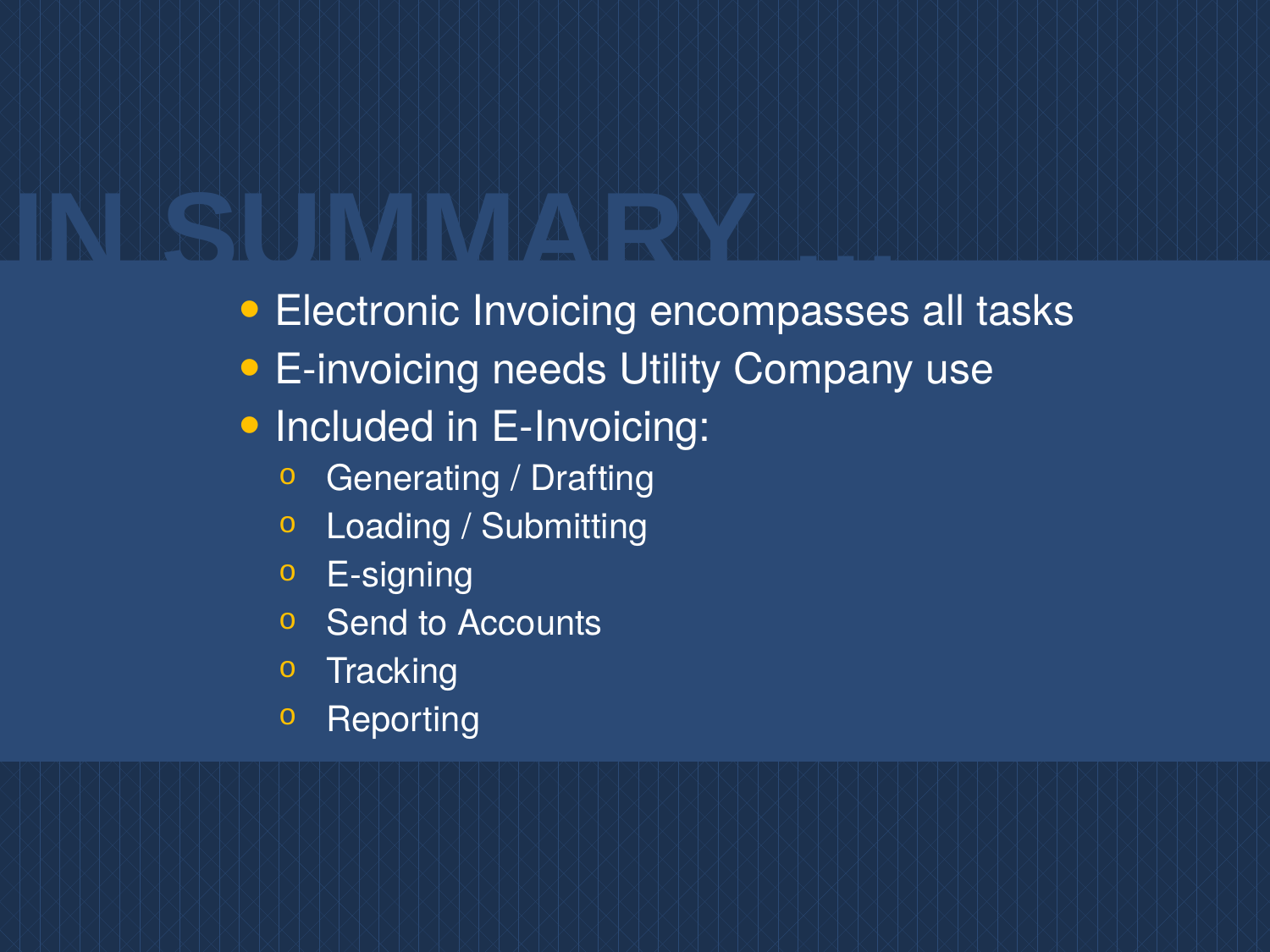

# IN SUMMARY …

Electronic Invoicing encompasses all tasks
E-invoicing needs Utility Company use
Included in E-Invoicing:
Generating / Drafting
Loading / Submitting
E-signing
Send to Accounts
Tracking
Reporting